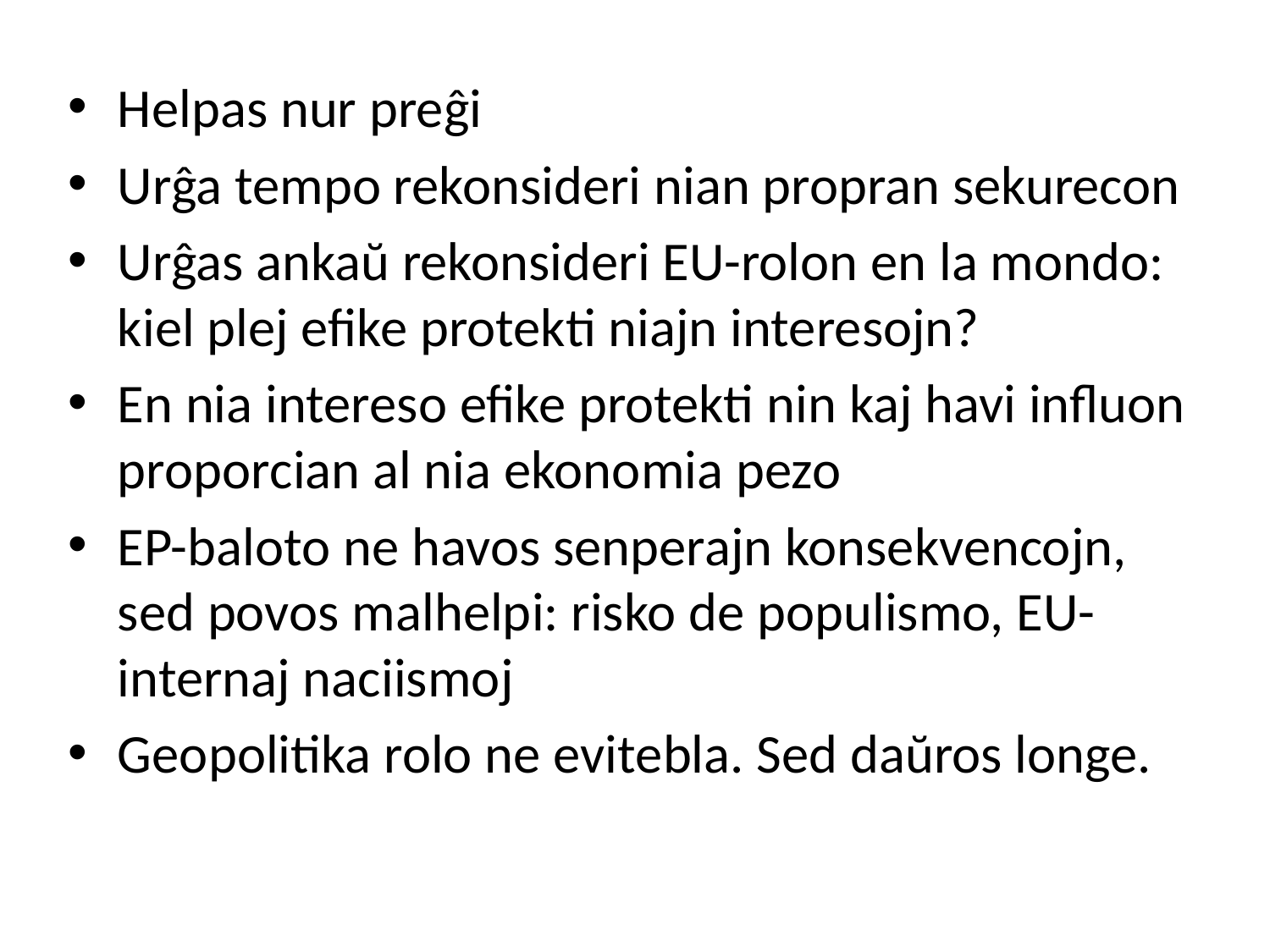

#
Helpas nur preĝi
Urĝa tempo rekonsideri nian propran sekurecon
Urĝas ankaŭ rekonsideri EU-rolon en la mondo: kiel plej efike protekti niajn interesojn?
En nia intereso efike protekti nin kaj havi influon proporcian al nia ekonomia pezo
EP-baloto ne havos senperajn konsekvencojn, sed povos malhelpi: risko de populismo, EU-internaj naciismoj
Geopolitika rolo ne evitebla. Sed daŭros longe.